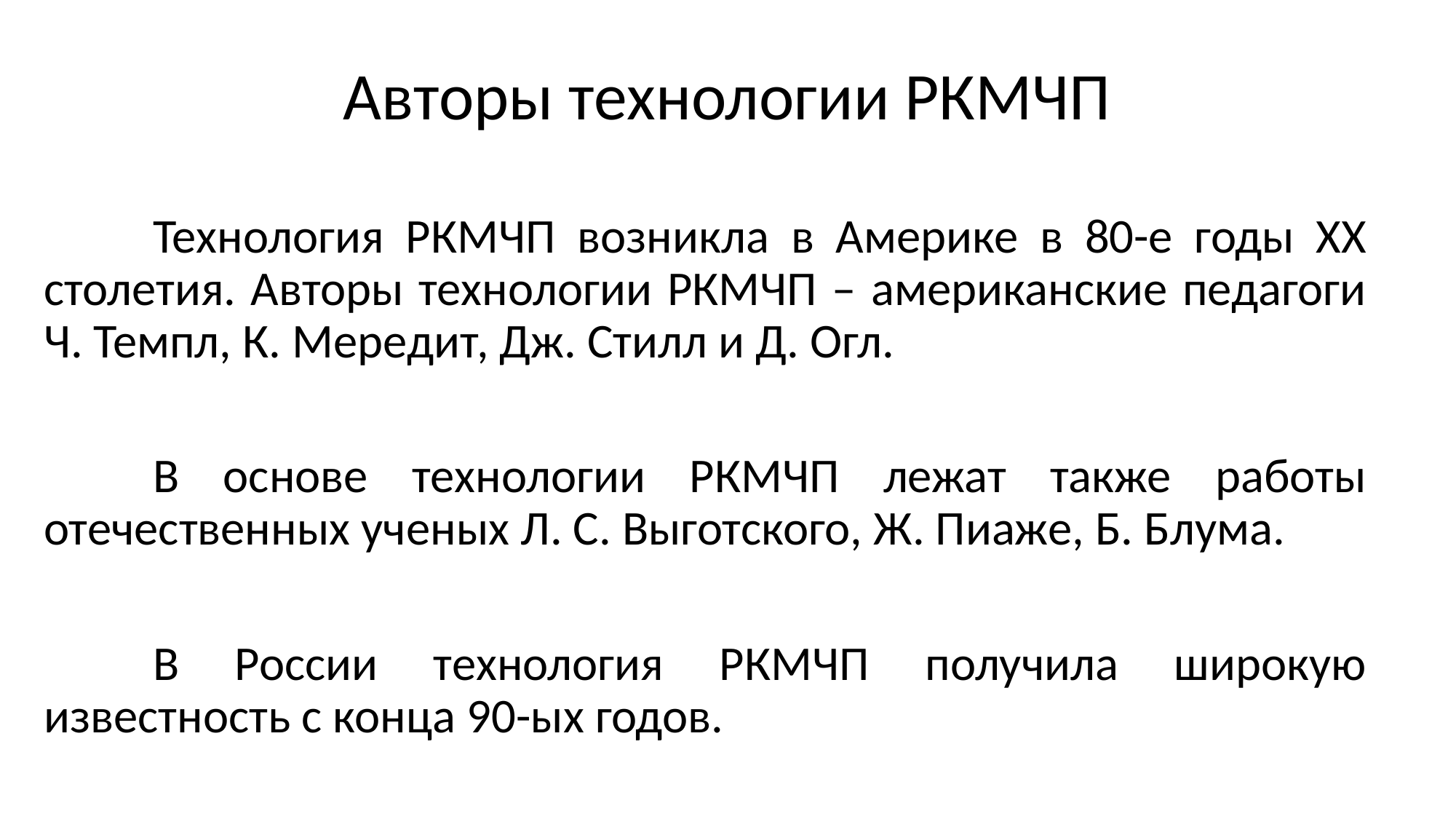

# Авторы технологии РКМЧП
	Технология РКМЧП возникла в Америке в 80-е годы ХХ столетия. Авторы технологии РКМЧП – американские педагоги Ч. Темпл, К. Мередит, Дж. Стилл и Д. Огл.

	В основе технологии РКМЧП лежат также работы отечественных ученых Л. С. Выготского, Ж. Пиаже, Б. Блума.

	В России технология РКМЧП получила широкую известность с конца 90-ых годов.